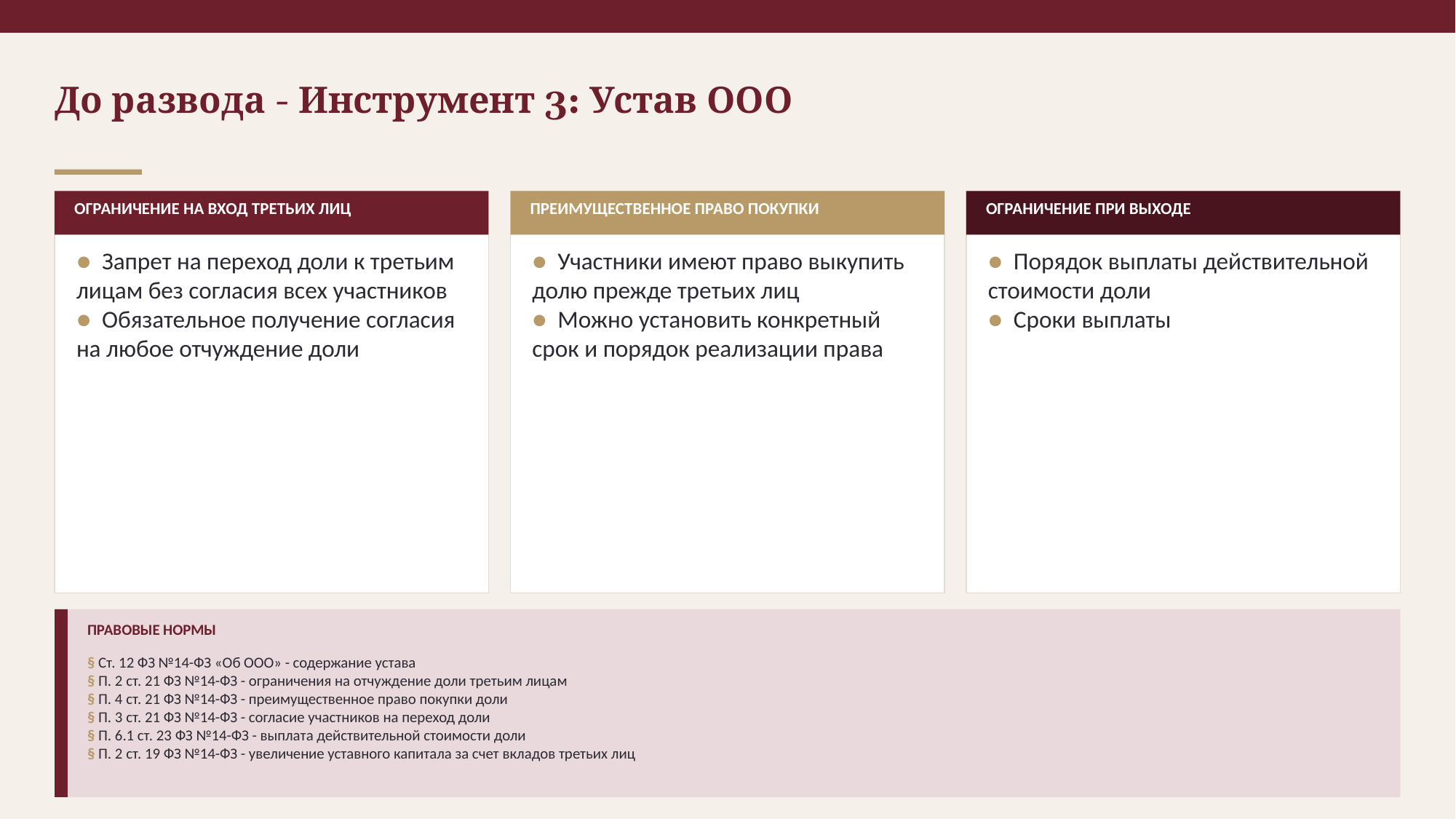

До развода - Инструмент 3: Устав ООО

ОГРАНИЧЕНИЕ НА ВХОД ТРЕТЬИХ ЛИЦ
ПРЕИМУЩЕСТВЕННОЕ ПРАВО ПОКУПКИ
ОГРАНИЧЕНИЕ ПРИ ВЫХОДЕ
●  Запрет на переход доли к третьим лицам без согласия всех участников
●  Обязательное получение согласия на любое отчуждение доли
●  Участники имеют право выкупить долю прежде третьих лиц
●  Можно установить конкретный срок и порядок реализации права
●  Порядок выплаты действительной стоимости доли
●  Сроки выплаты

ПРАВОВЫЕ НОРМЫ
§ Ст. 12 ФЗ №14-ФЗ «Об ООО» - содержание устава
§ П. 2 ст. 21 ФЗ №14-ФЗ - ограничения на отчуждение доли третьим лицам
§ П. 4 ст. 21 ФЗ №14-ФЗ - преимущественное право покупки доли
§ П. 3 ст. 21 ФЗ №14-ФЗ - согласие участников на переход доли
§ П. 6.1 ст. 23 ФЗ №14-ФЗ - выплата действительной стоимости доли
§ П. 2 ст. 19 ФЗ №14-ФЗ - увеличение уставного капитала за счет вкладов третьих лиц